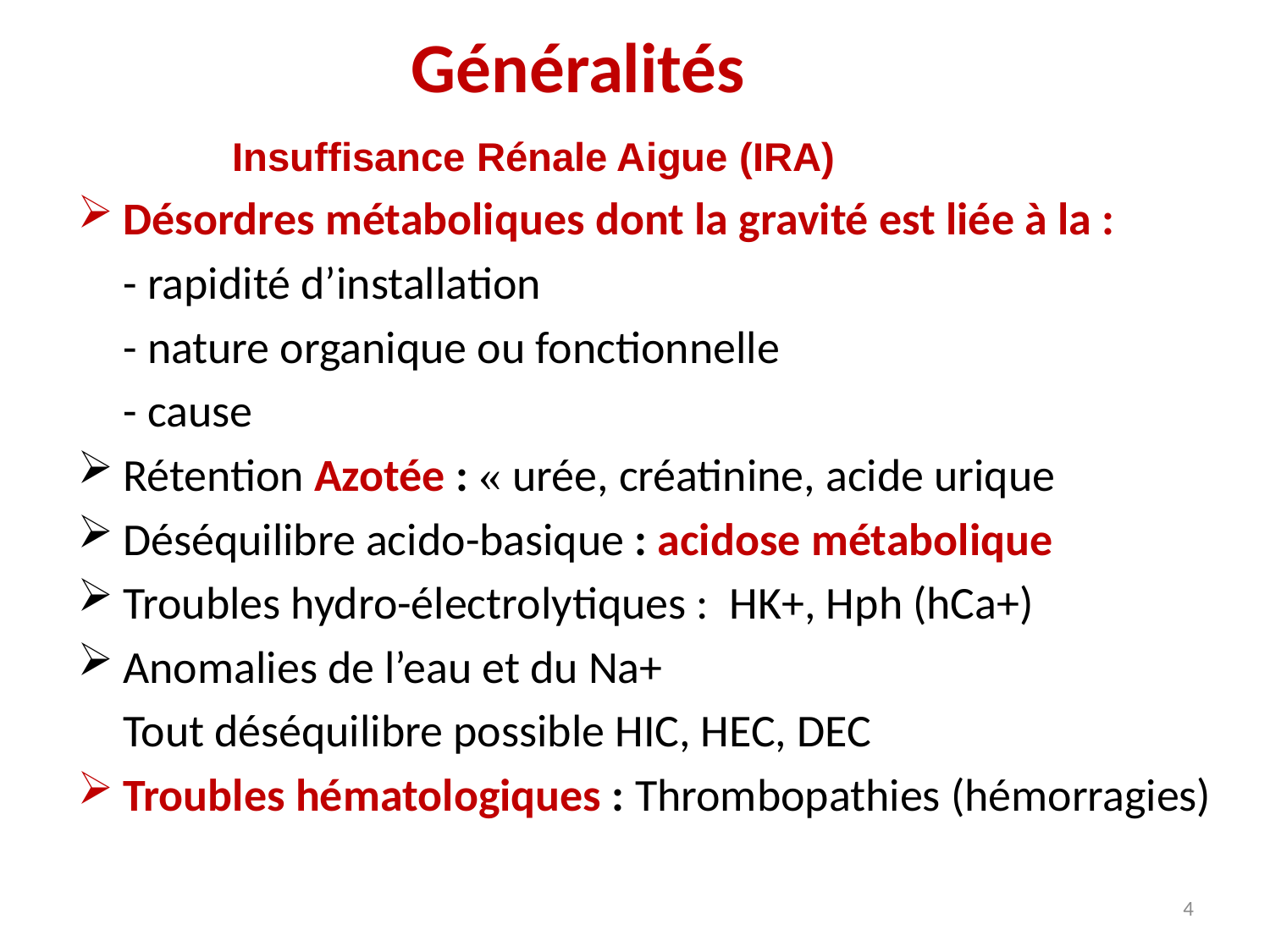

# Généralités
                 Insuffisance Rénale Aigue (IRA)
Désordres métaboliques dont la gravité est liée à la :
		- rapidité d’installation
		- nature organique ou fonctionnelle
		- cause
Rétention Azotée : « urée, créatinine, acide urique
Déséquilibre acido-basique : acidose métabolique
Troubles hydro-électrolytiques :  HK+, Hph (hCa+)
Anomalies de l’eau et du Na+
		Tout déséquilibre possible HIC, HEC, DEC
Troubles hématologiques : Thrombopathies (hémorragies)
4